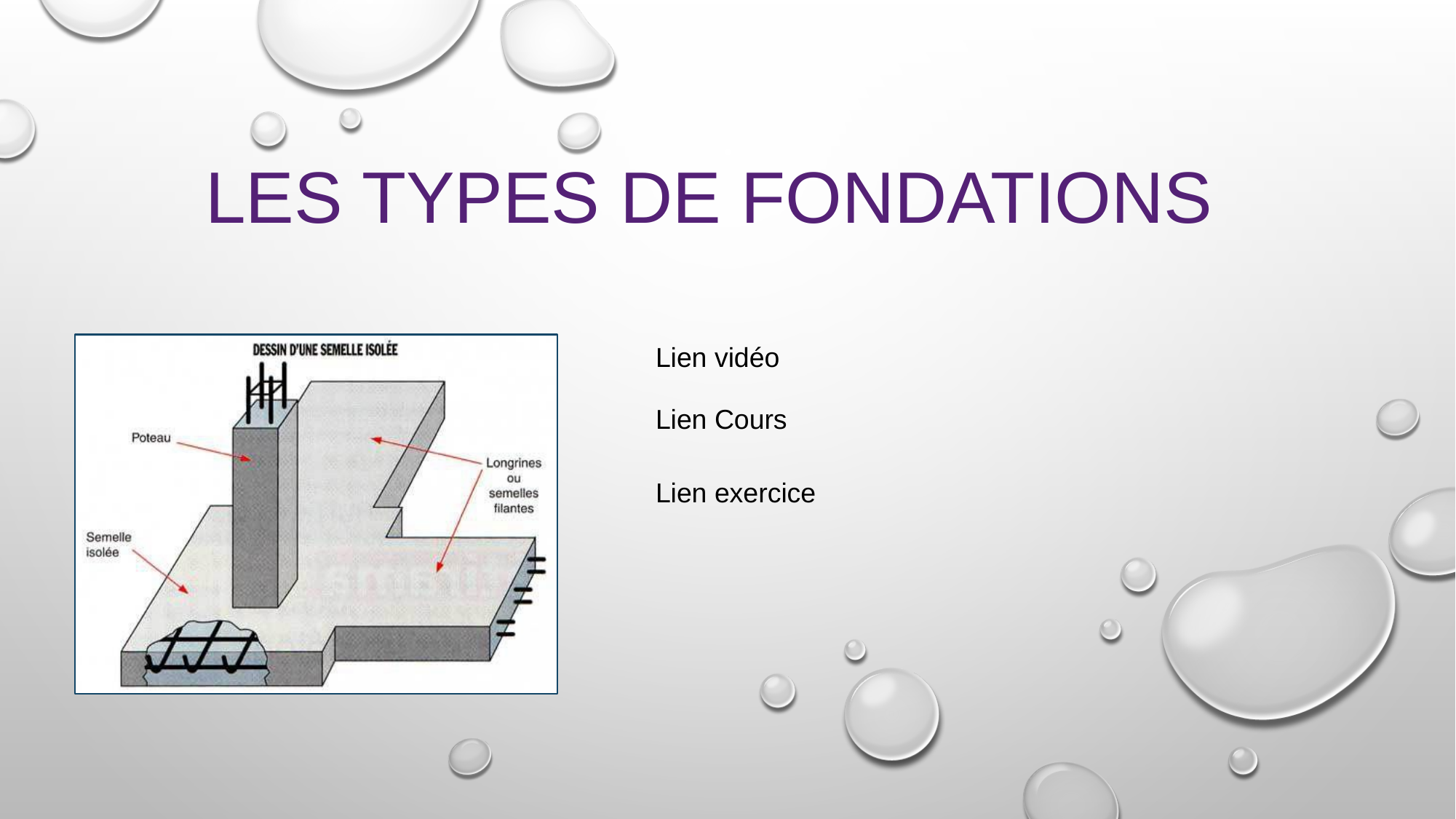

# Les types de fondations

Lien vidéo
Lien Cours
Lien exercice